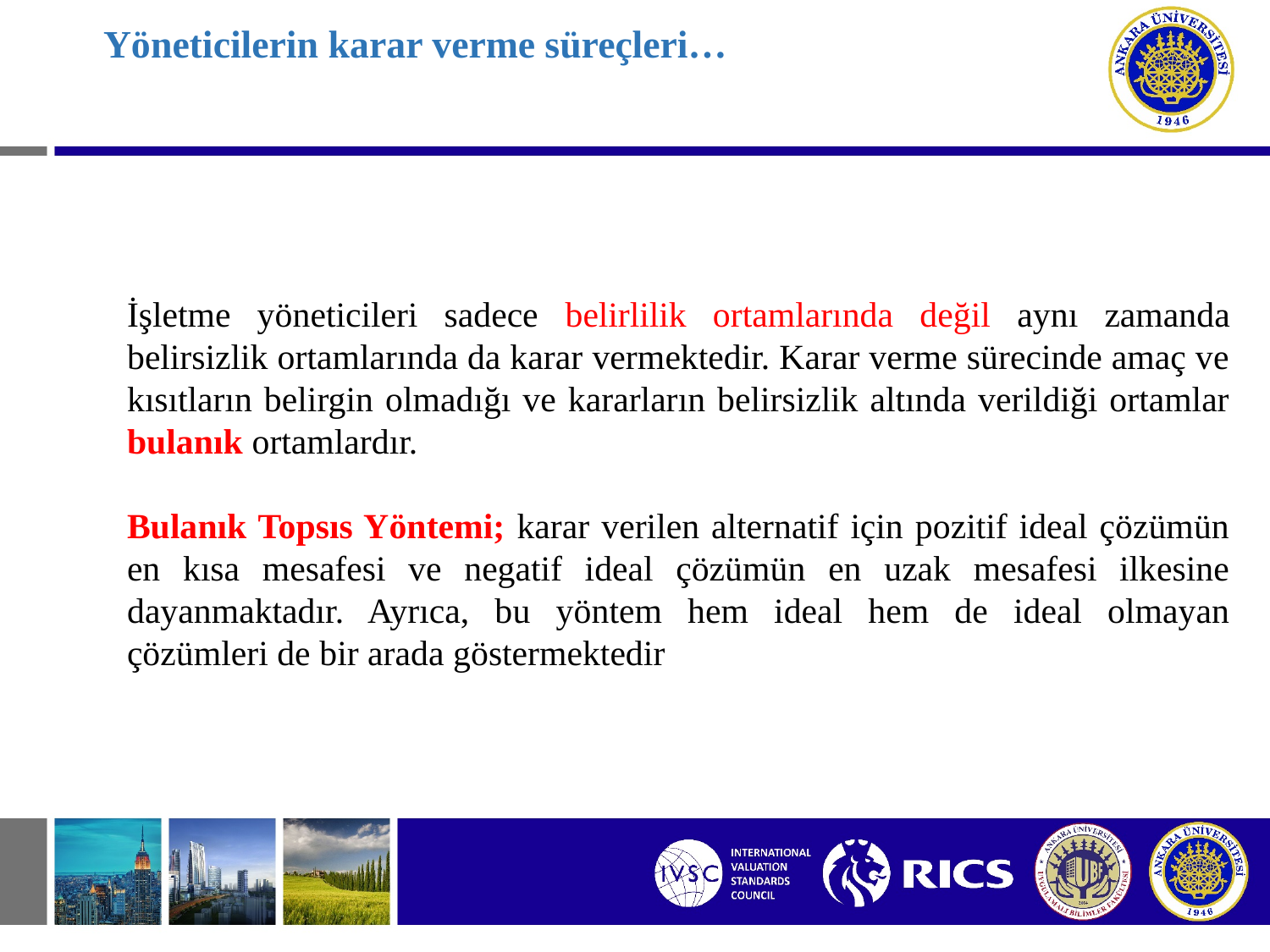

# Yöneticilerin karar verme süreçleri…
İşletme yöneticileri sadece belirlilik ortamlarında değil aynı zamanda belirsizlik ortamlarında da karar vermektedir. Karar verme sürecinde amaç ve kısıtların belirgin olmadığı ve kararların belirsizlik altında verildiği ortamlar bulanık ortamlardır.

Bulanık Topsıs Yöntemi; karar verilen alternatif için pozitif ideal çözümün en kısa mesafesi ve negatif ideal çözümün en uzak mesafesi ilkesine dayanmaktadır. Ayrıca, bu yöntem hem ideal hem de ideal olmayan çözümleri de bir arada göstermektedir